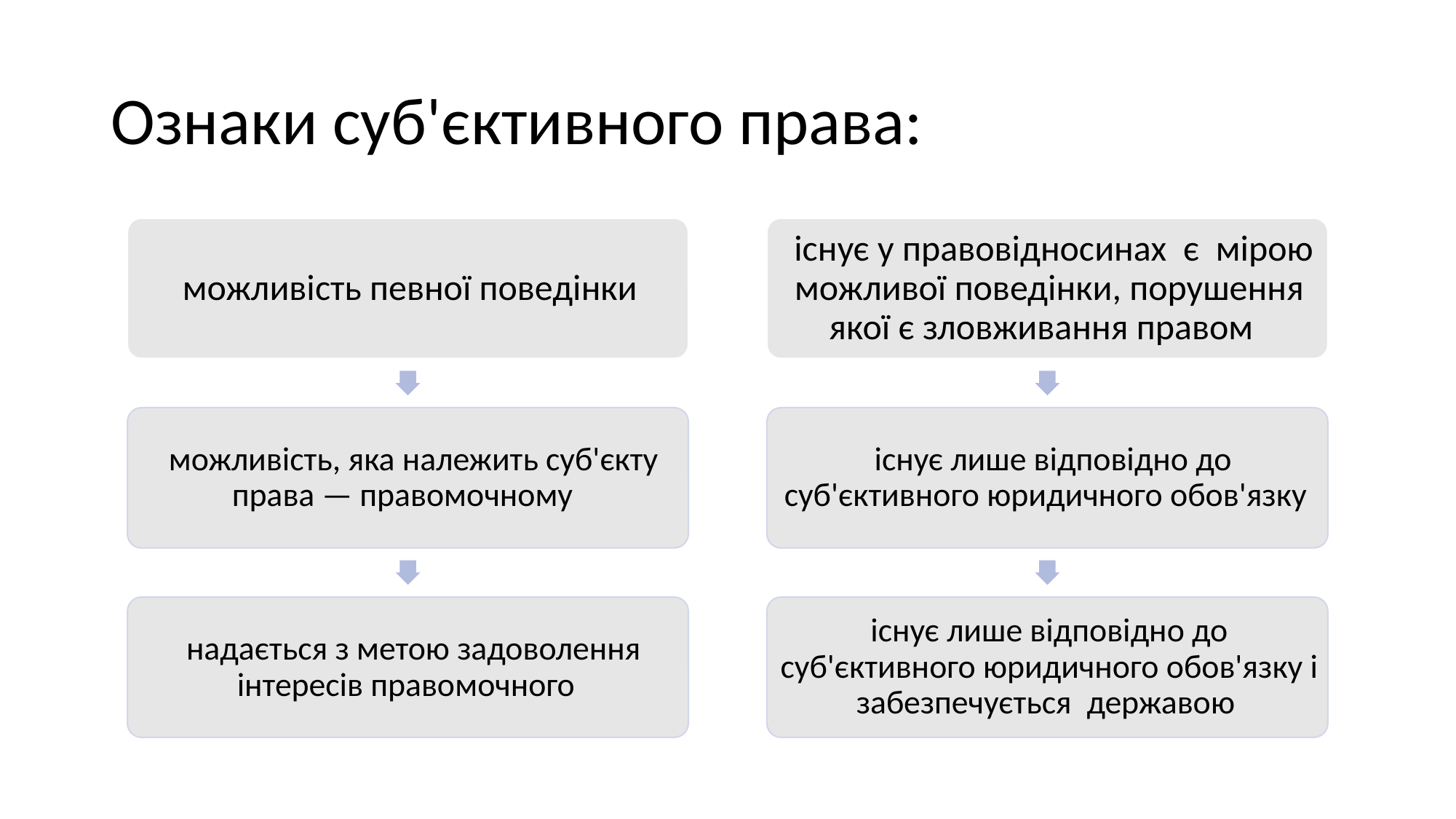

# Ознаки суб'єктивного права:
 можливість певної поведінки
 можливість, яка належить суб'єкту права — правомочному
 надається з метою задоволення інтересів правомочного
 існує у правовідносинах  є  мірою можливої поведінки, порушення якої є зловживання правом
 існує лише відповідно до суб'єктивного юридичного обов'язку
існує лише відповідно до суб'єктивного юридичного обов'язку і забезпечується  державою